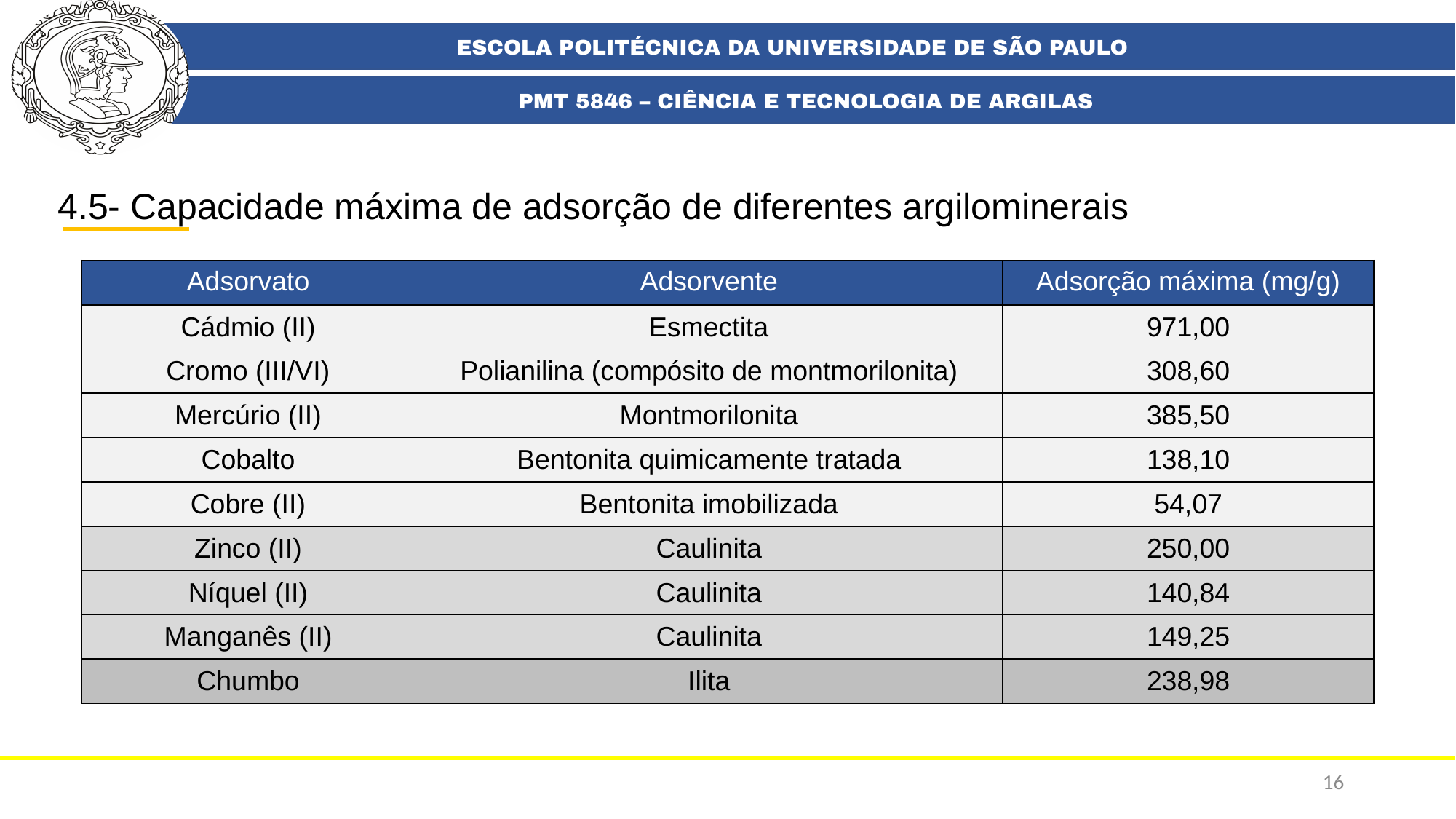

ESCOLA POLITÉCNICA DA UNIVERSIDADE DE SÃO PAULO
PMT 5846 – CIÊNCIA E TECNOLOGIA DE ARGILAS
4.5- Capacidade máxima de adsorção de diferentes argilominerais
| Adsorvato | Adsorvente | Adsorção máxima (mg/g) |
| --- | --- | --- |
| Cádmio (II) | Esmectita | 971,00 |
| Cromo (III/VI) | Polianilina (compósito de montmorilonita) | 308,60 |
| Mercúrio (II) | Montmorilonita | 385,50 |
| Cobalto | Bentonita quimicamente tratada | 138,10 |
| Cobre (II) | Bentonita imobilizada | 54,07 |
| Zinco (II) | Caulinita | 250,00 |
| Níquel (II) | Caulinita | 140,84 |
| Manganês (II) | Caulinita | 149,25 |
| Chumbo | Ilita | 238,98 |
16